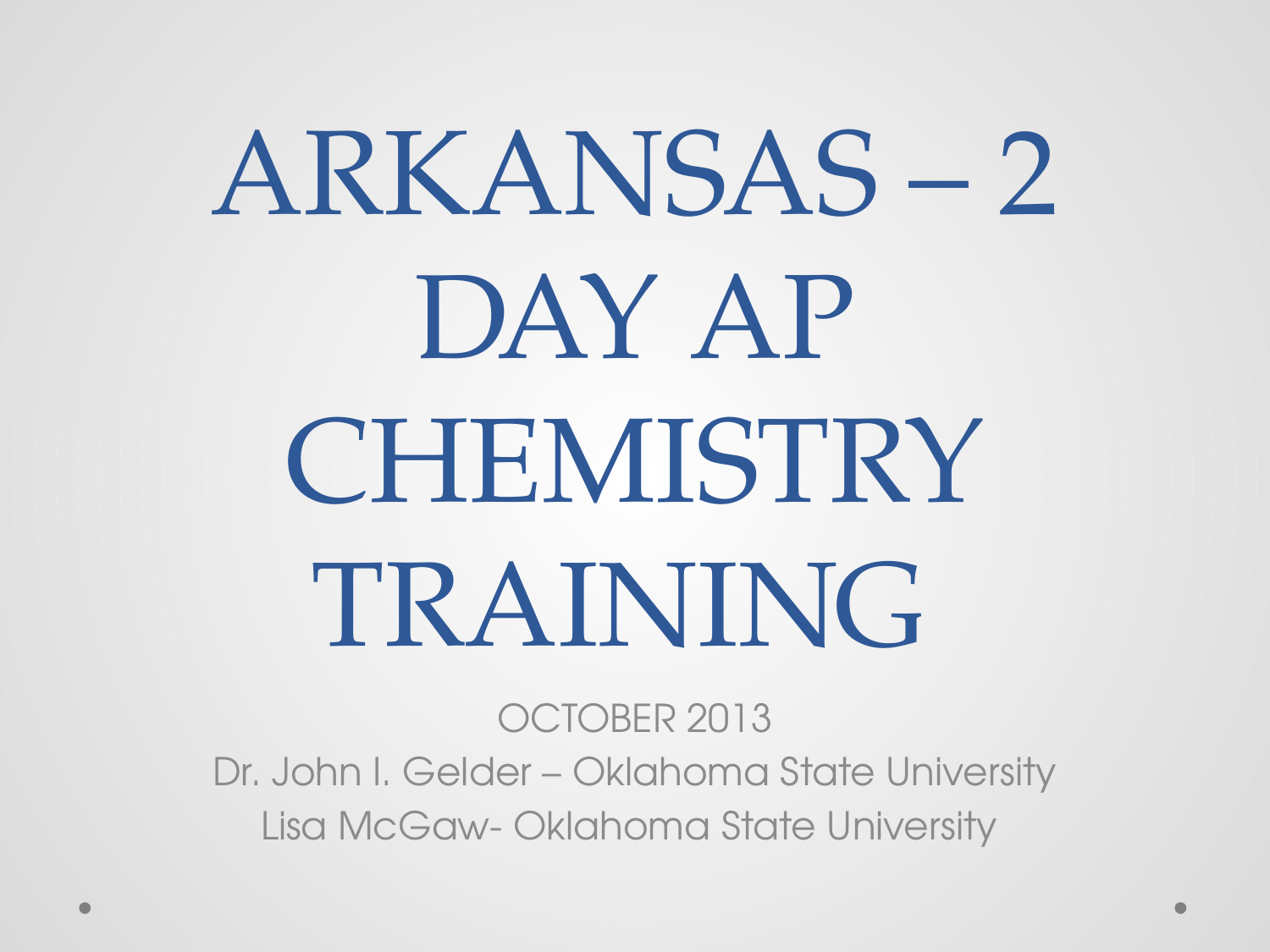

# ARKANSAS – 2 DAY AP CHEMISTRY TRAINING
OCTOBER 2013
Dr. John I. Gelder – Oklahoma State University
Lisa McGaw- Oklahoma State University